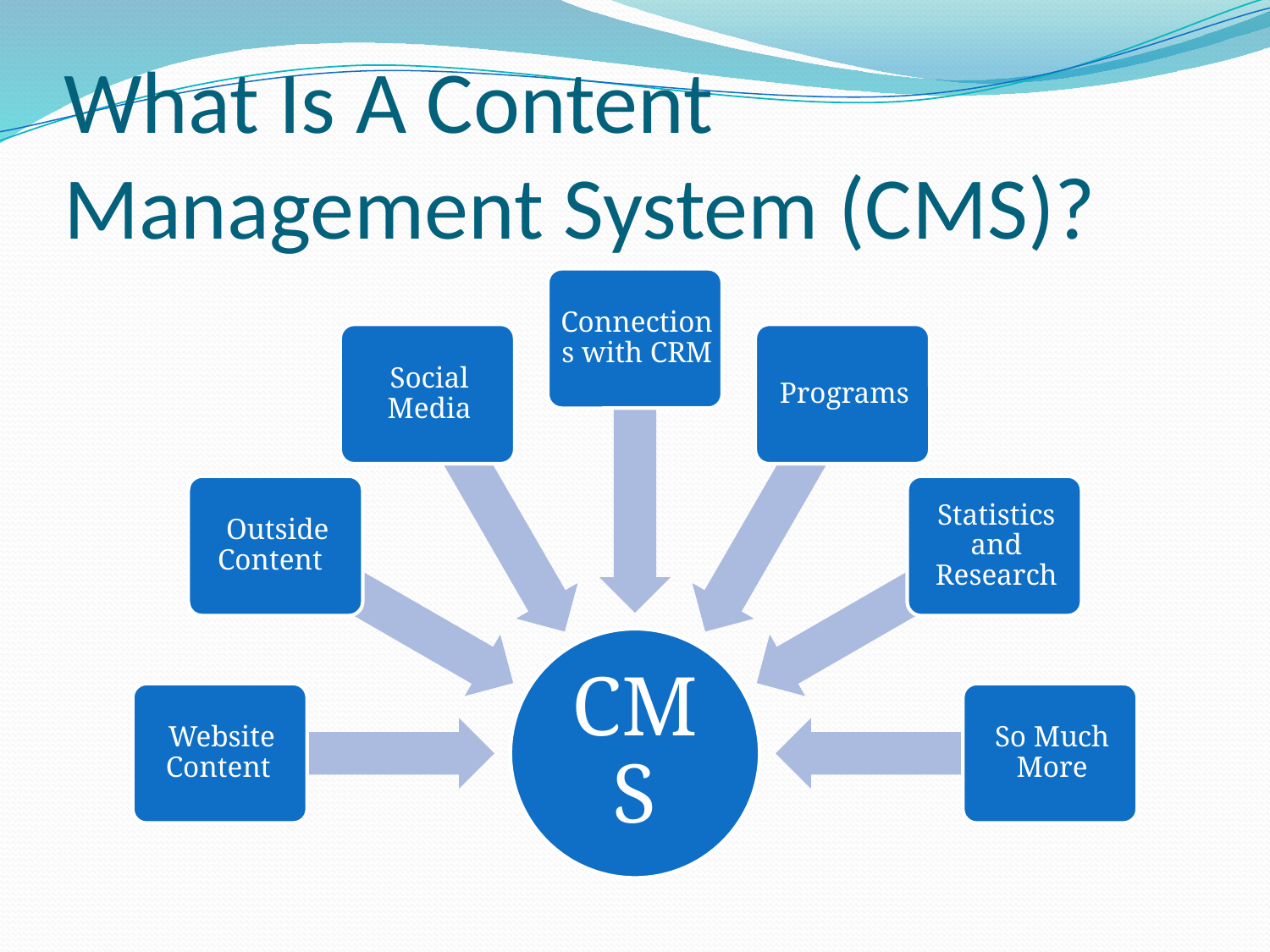

# What Is A Content Management System (CMS)?
CMS
Website Content
Outside Content
Social Media
Connections with CRM
Programs
Statistics and Research
So Much More